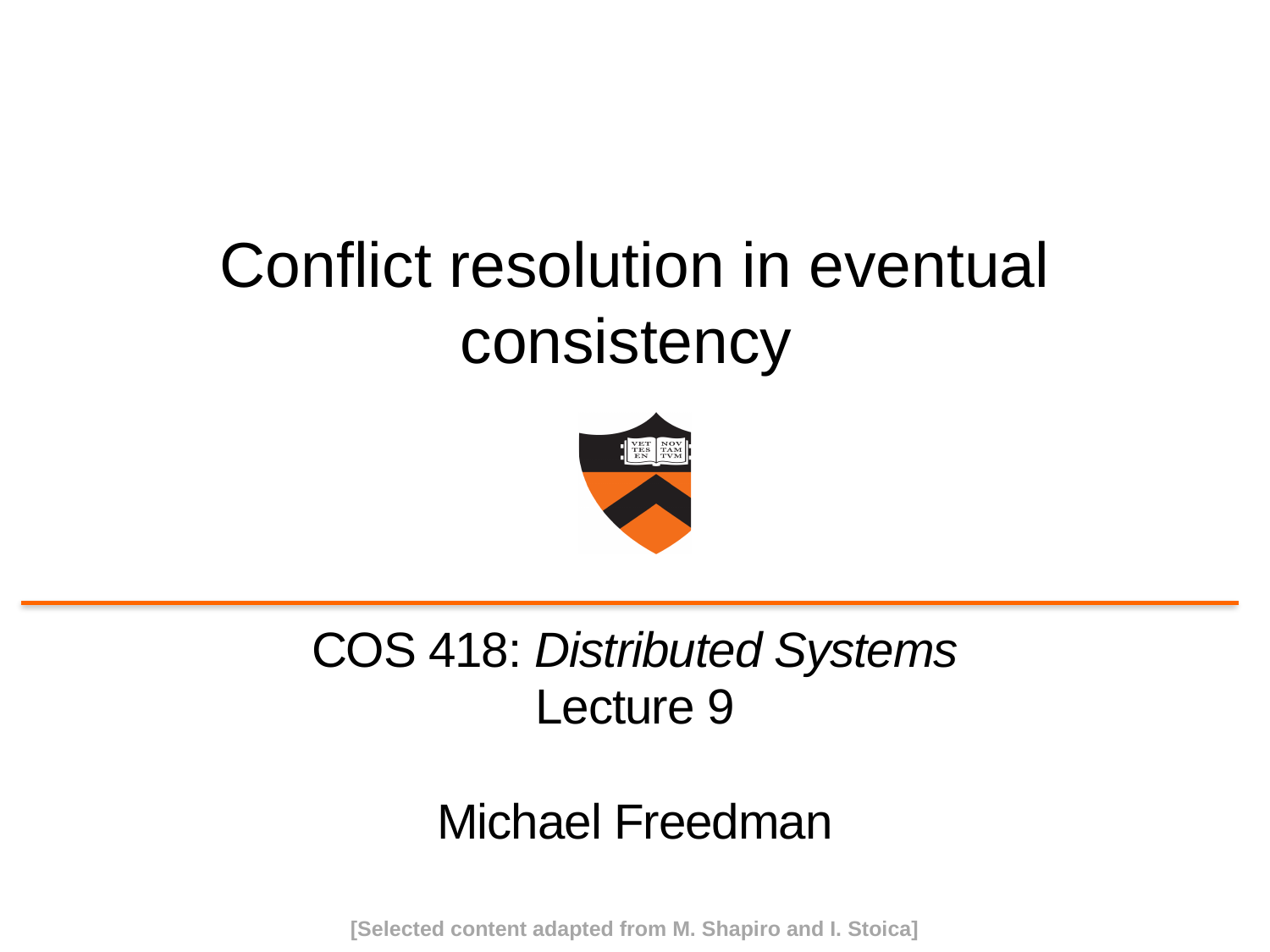

# Conflict resolution in eventual consistency
COS 418: Distributed Systems
Lecture 9

Michael Freedman
[Selected content adapted from M. Shapiro and I. Stoica]